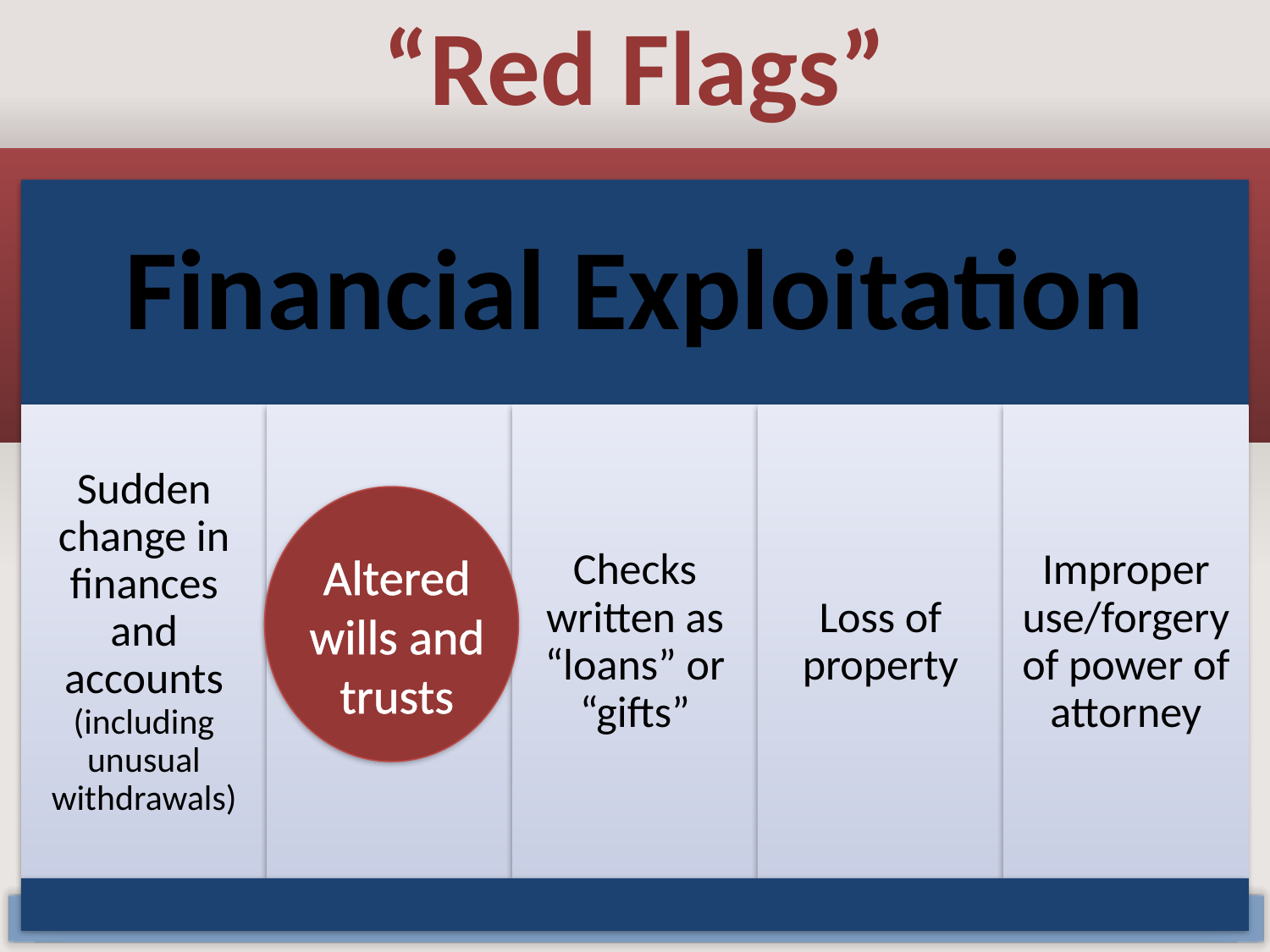

# “Red Flags”
Financial Exploitation
Sudden change in finances and accounts (including unusual withdrawals)
Altered wills and trusts
Checks written as “loans” or “gifts”
Loss of property
Improper use/forgery of power of attorney

Altered wills and trusts